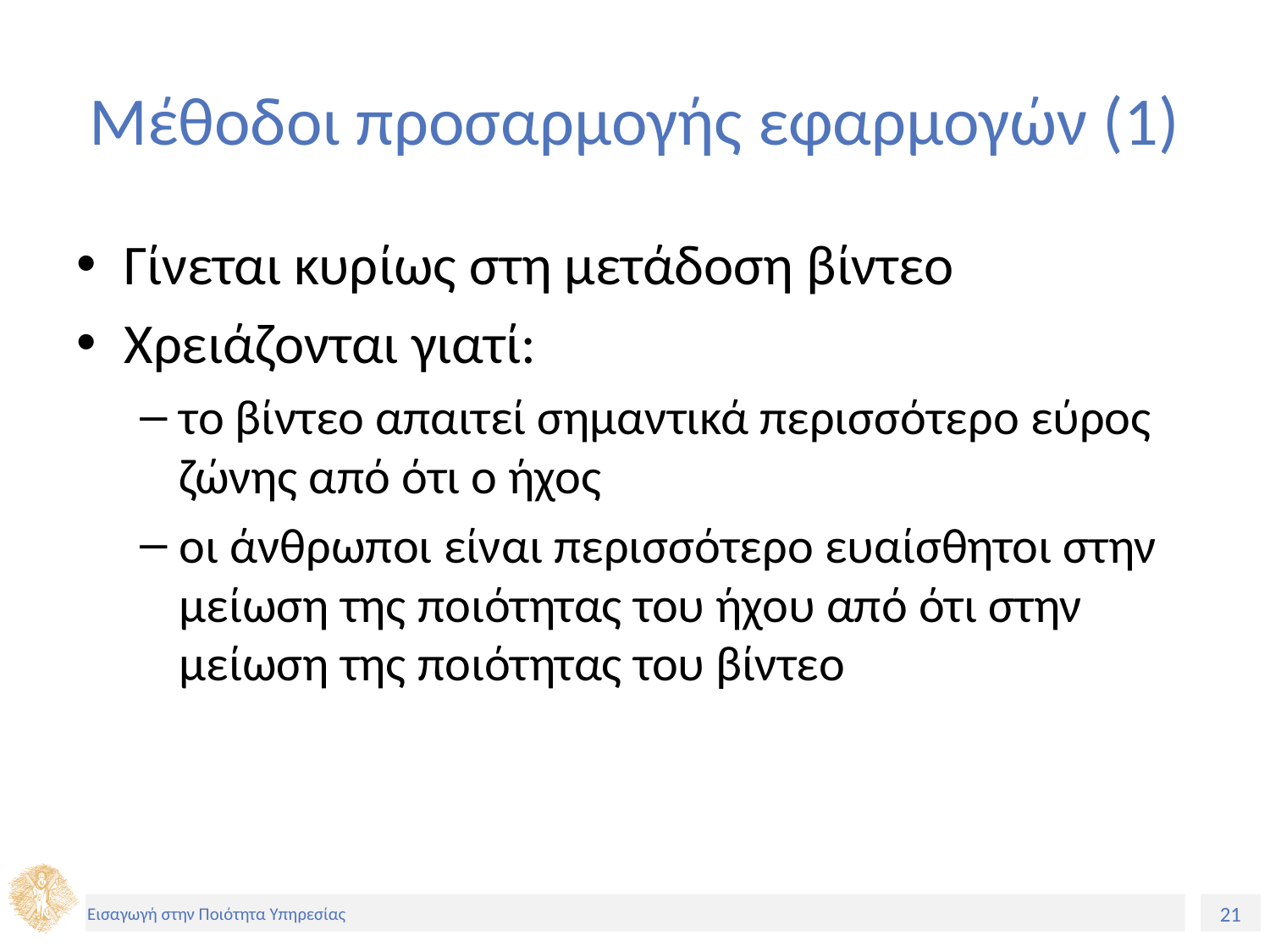

# Μέθοδοι προσαρμογής εφαρμογών (1)
Γίνεται κυρίως στη μετάδοση βίντεο
Χρειάζονται γιατί:
το βίντεο απαιτεί σημαντικά περισσότερο εύρος ζώνης από ότι ο ήχος
οι άνθρωποι είναι περισσότερο ευαίσθητοι στην μείωση της ποιότητας του ήχου από ότι στην μείωση της ποιότητας του βίντεο